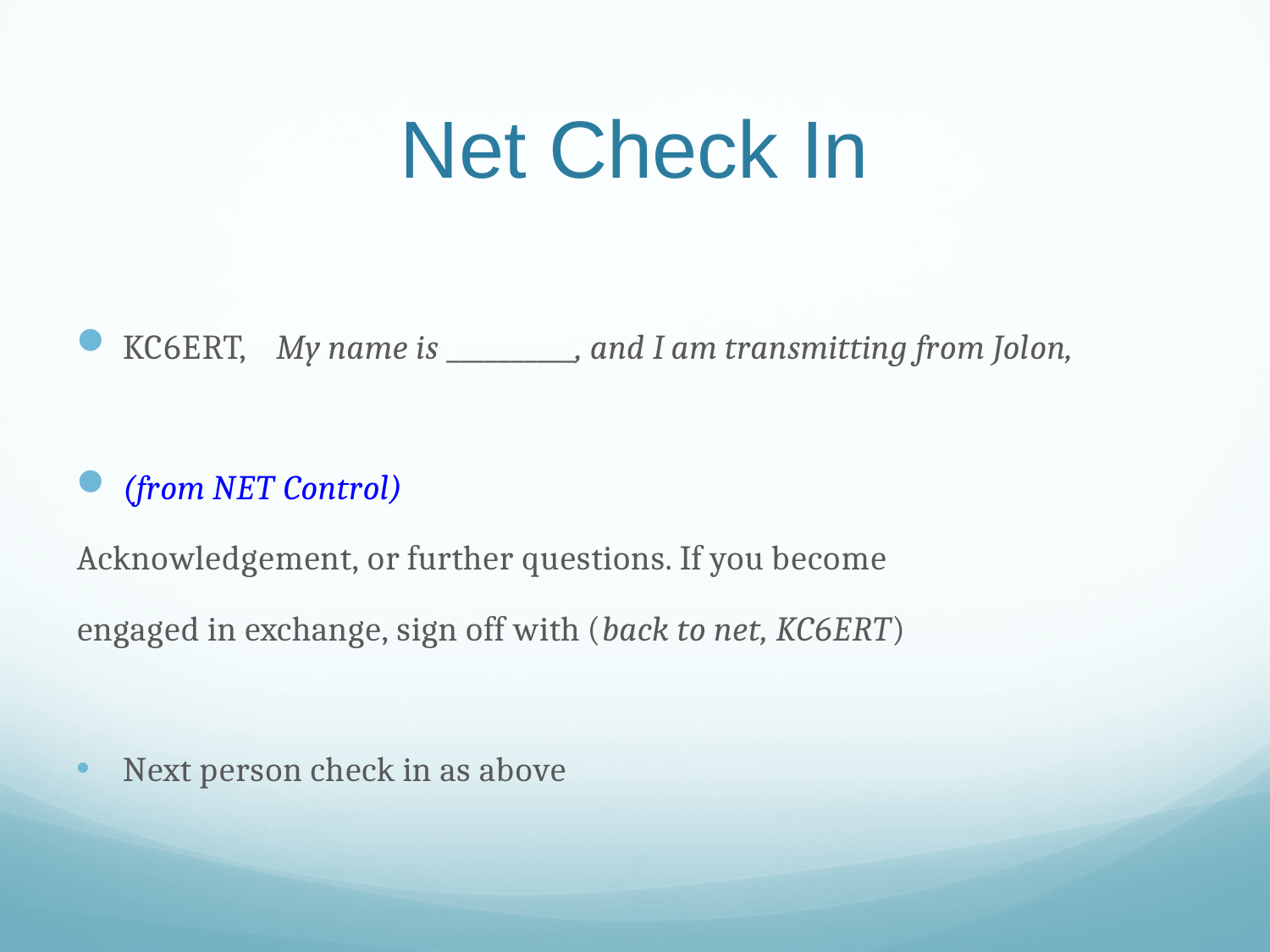

# Net Check In
KC6ERT,    My name is __________, and I am transmitting from Jolon,

(from NET Control)
Acknowledgement, or further questions. If you become
engaged in exchange, sign off with (back to net, KC6ERT)

Next person check in as above